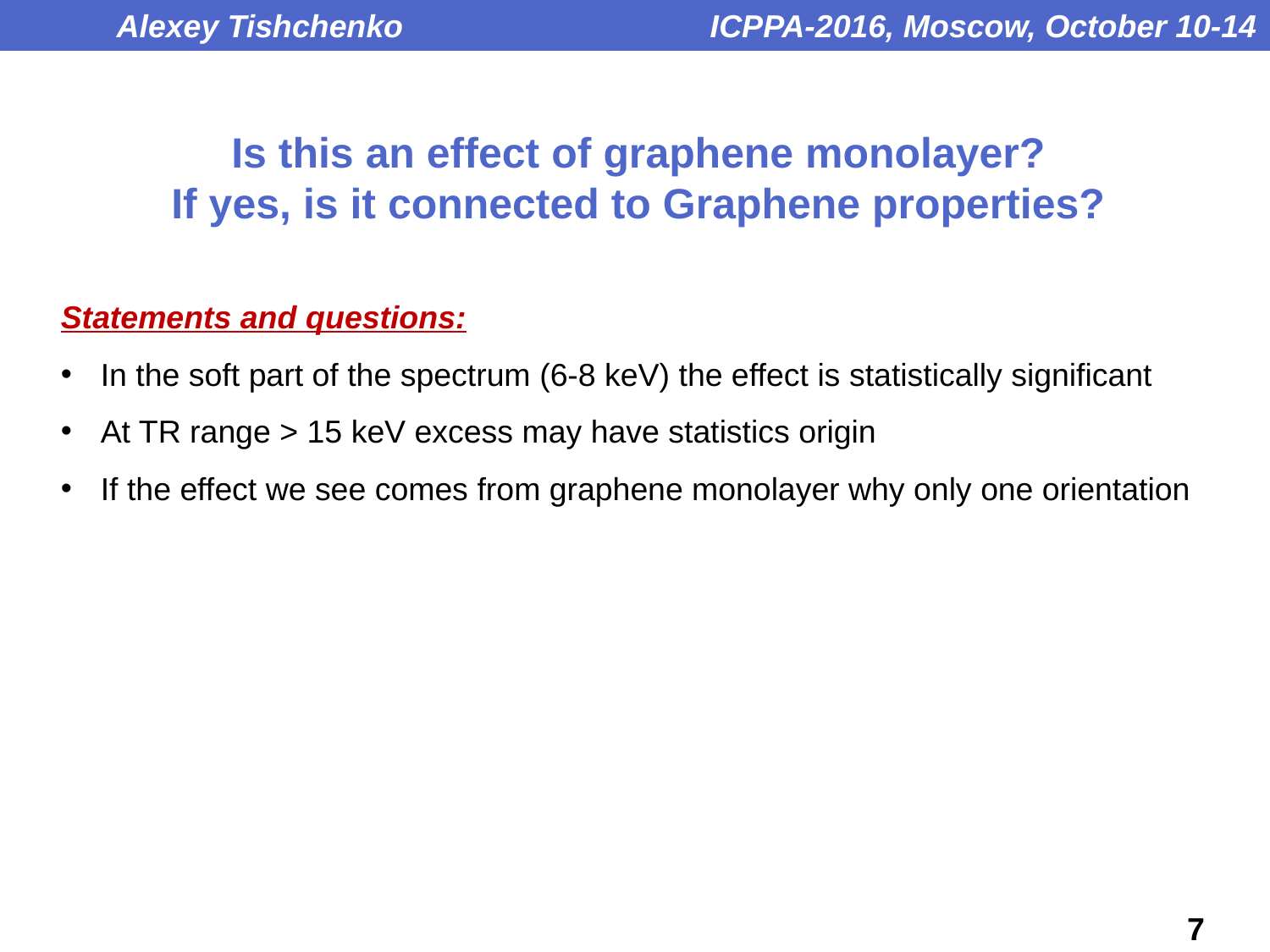

Alexey Tishchenko	                        ICPPA-2016, Moscow, October 10-14
Is this an effect of graphene monolayer?
If yes, is it connected to Graphene properties?

Statements and questions:
In the soft part of the spectrum (6-8 keV) the effect is statistically significant
At TR range > 15 keV excess may have statistics origin
If the effect we see comes from graphene monolayer why only one orientation

7